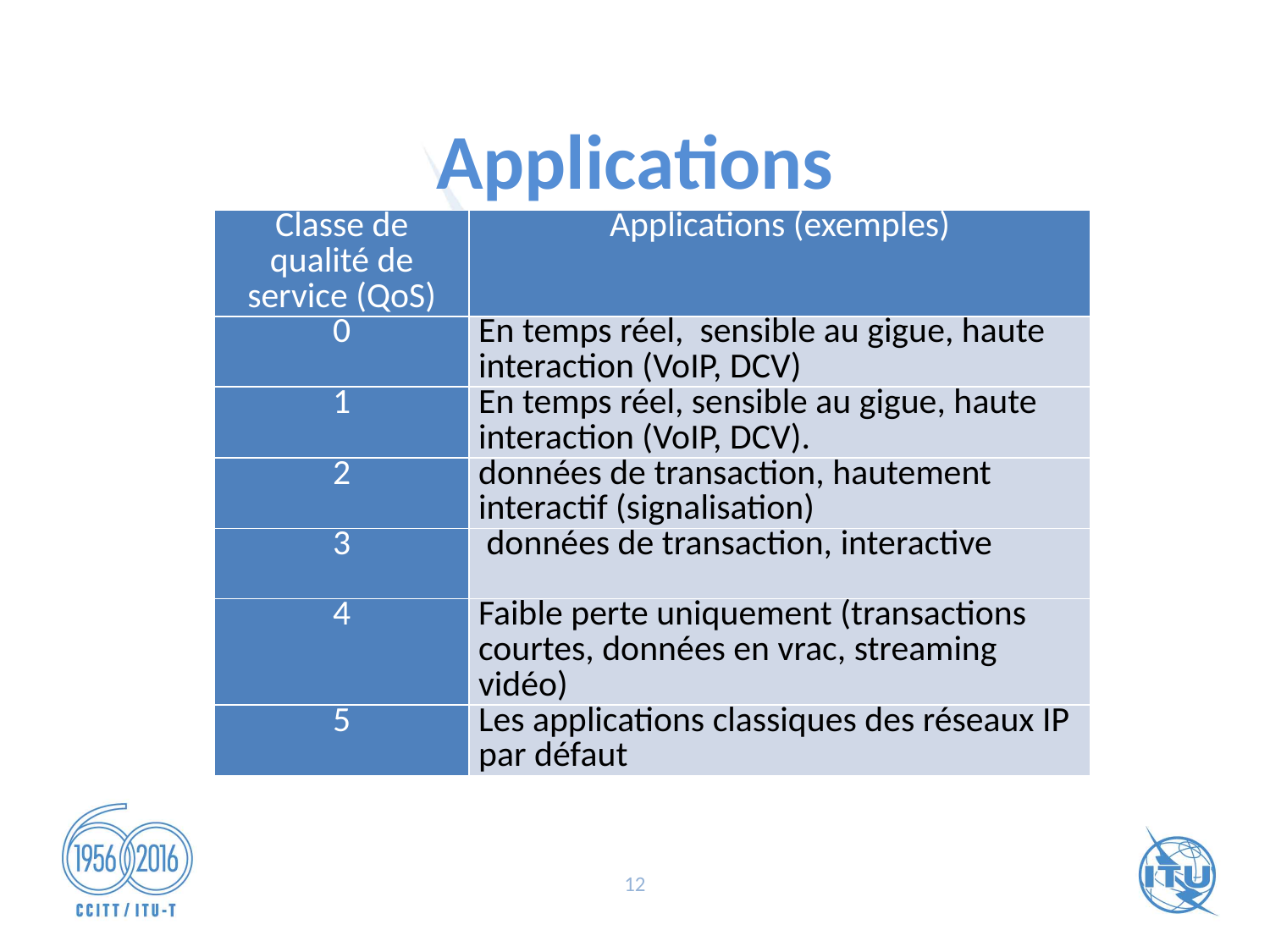

# Applications
| Classe de qualité de service (QoS) | Applications (exemples) |
| --- | --- |
| 0 | En temps réel, sensible au gigue, haute interaction (VoIP, DCV) |
| 1 | En temps réel, sensible au gigue, haute interaction (VoIP, DCV). |
| 2 | données de transaction, hautement interactif (signalisation) |
| 3 | données de transaction, interactive |
| 4 | Faible perte uniquement (transactions courtes, données en vrac, streaming vidéo) |
| 5 | Les applications classiques des réseaux IP par défaut |
12